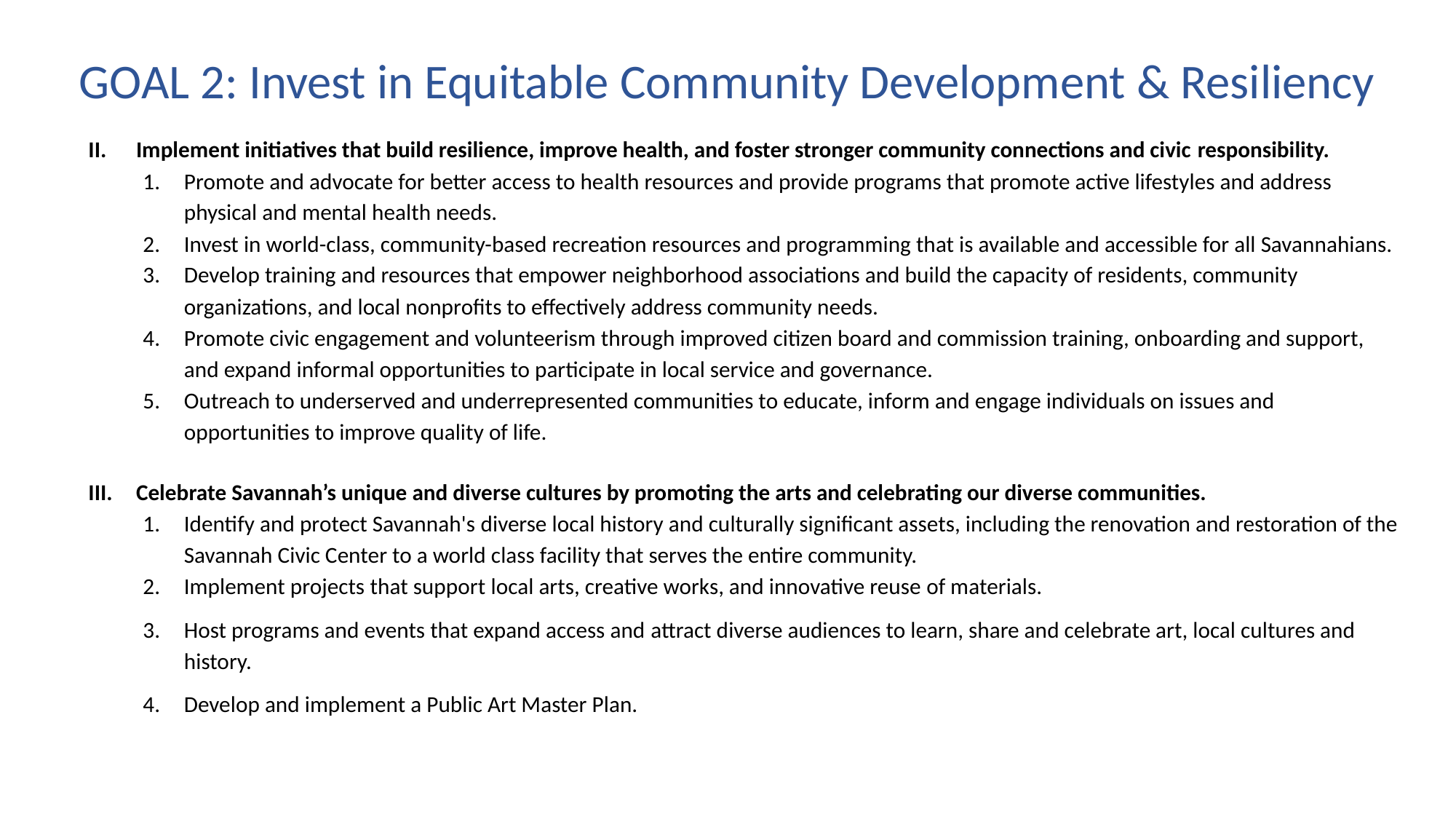

GOAL 2: Invest in Equitable Community Development & Resiliency
Implement initiatives that build resilience, improve health, and foster stronger community connections and civic responsibility.
Promote and advocate for better access to health resources and provide programs that promote active lifestyles and address physical and mental health needs.
Invest in world-class, community-based recreation resources and programming that is available and accessible for all Savannahians.
Develop training and resources that empower neighborhood associations and build the capacity of residents, community organizations, and local nonprofits to effectively address community needs.
Promote civic engagement and volunteerism through improved citizen board and commission training, onboarding and support, and expand informal opportunities to participate in local service and governance.
Outreach to underserved and underrepresented communities to educate, inform and engage individuals on issues and opportunities to improve quality of life.

Celebrate Savannah’s unique and diverse cultures by promoting the arts and celebrating our diverse communities.
Identify and protect Savannah's diverse local history and culturally significant assets, including the renovation and restoration of the Savannah Civic Center to a world class facility that serves the entire community.
Implement projects that support local arts, creative works, and innovative reuse of materials.
Host programs and events that expand access and attract diverse audiences to learn, share and celebrate art, local cultures and history.
Develop and implement a Public Art Master Plan.